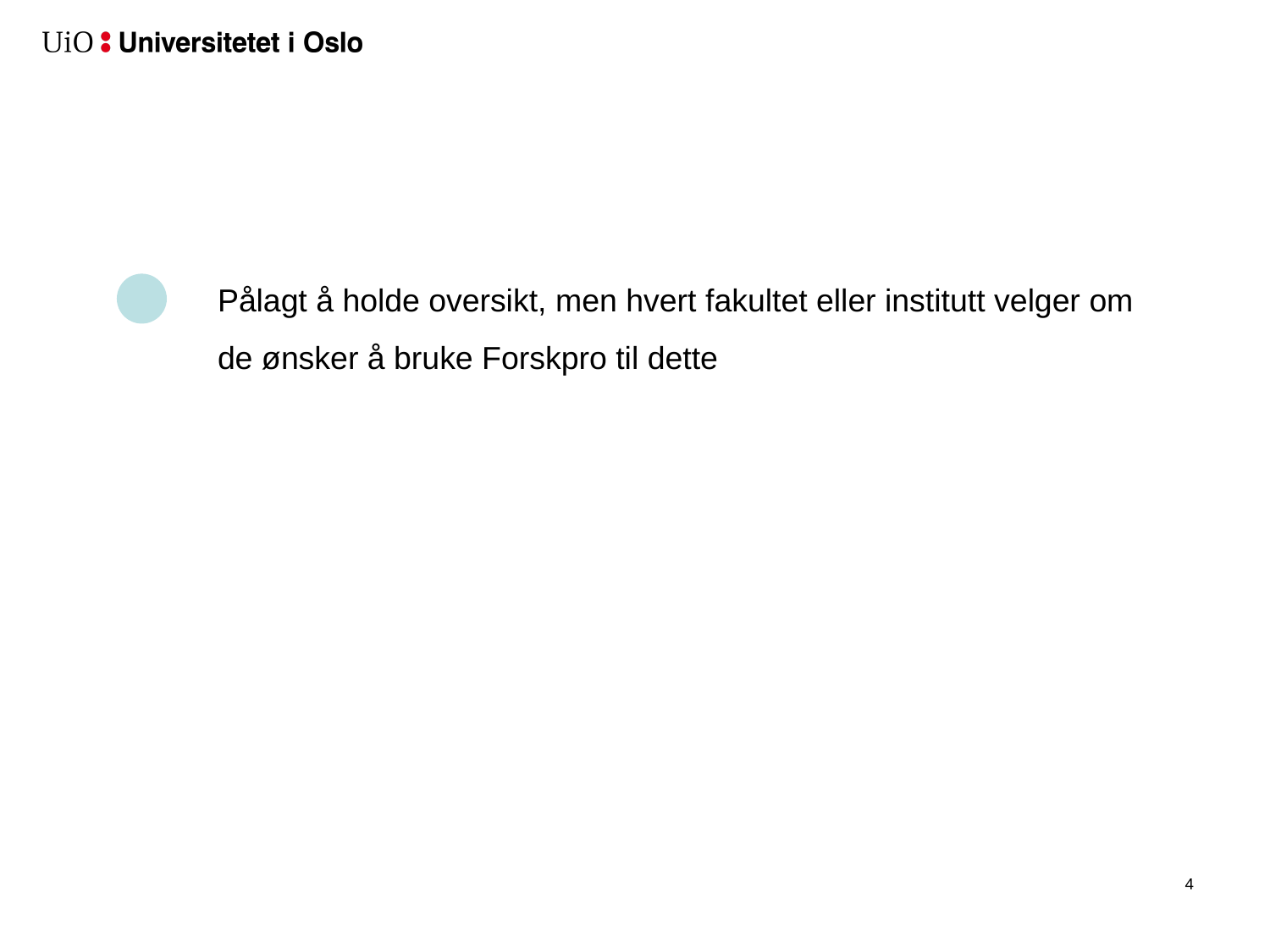

Pålagt å holde oversikt, men hvert fakultet eller institutt velger om de ønsker å bruke Forskpro til dette

4